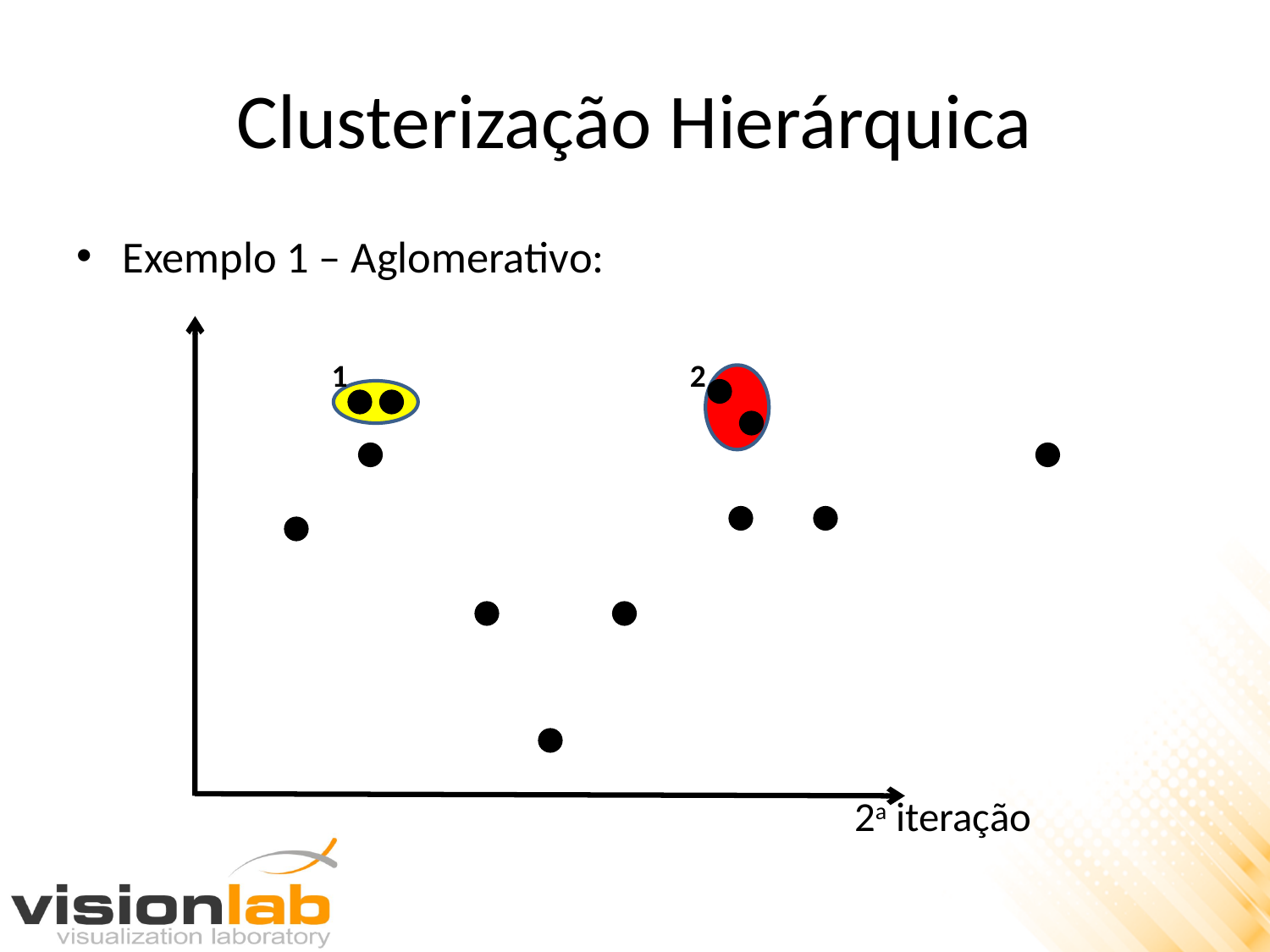

# Clusterização Hierárquica
Exemplo 1 – Aglomerativo:

					                   2a iteração

1
2